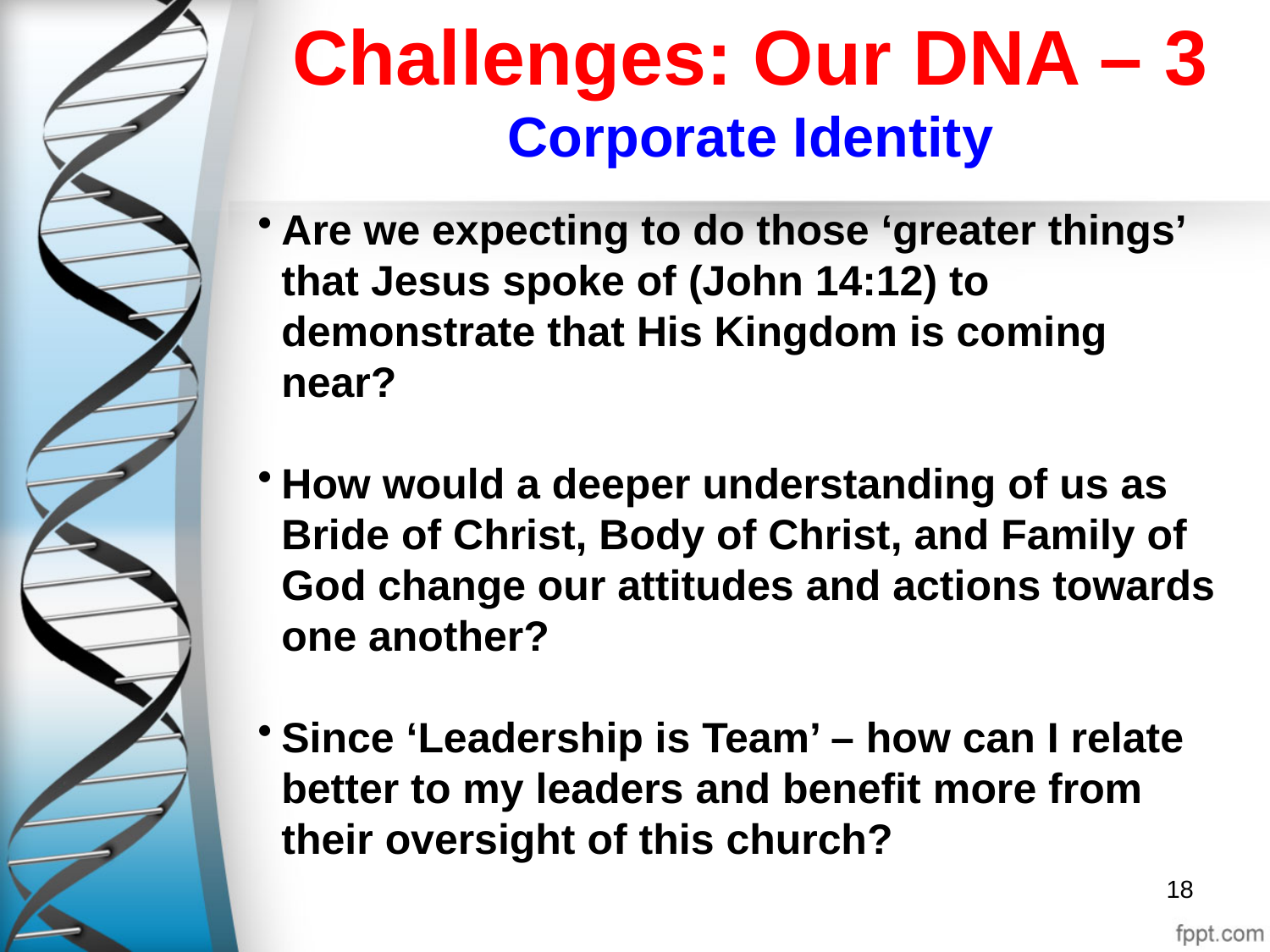

# Challenges: Our DNA – 3 Corporate Identity
Are we expecting to do those ‘greater things’ that Jesus spoke of (John 14:12) to demonstrate that His Kingdom is coming near?

How would a deeper understanding of us as Bride of Christ, Body of Christ, and Family of God change our attitudes and actions towards one another?

Since ‘Leadership is Team’ – how can I relate better to my leaders and benefit more from their oversight of this church?
18